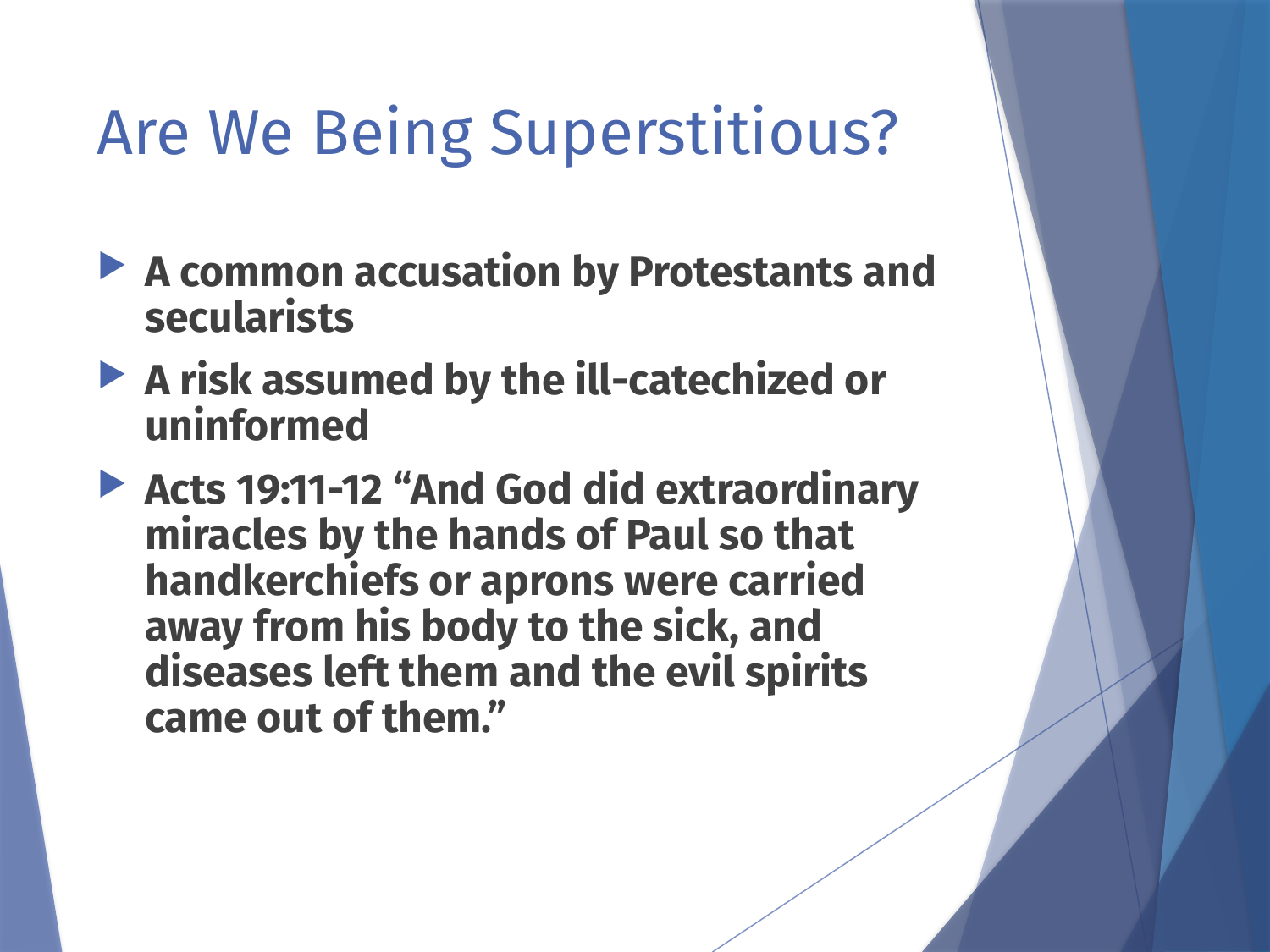

# Are We Being Superstitious?
A common accusation by Protestants and secularists
A risk assumed by the ill-catechized or uninformed
Acts 19:11-12 “And God did extraordinary miracles by the hands of Paul so that handkerchiefs or aprons were carried away from his body to the sick, and diseases left them and the evil spirits came out of them.”